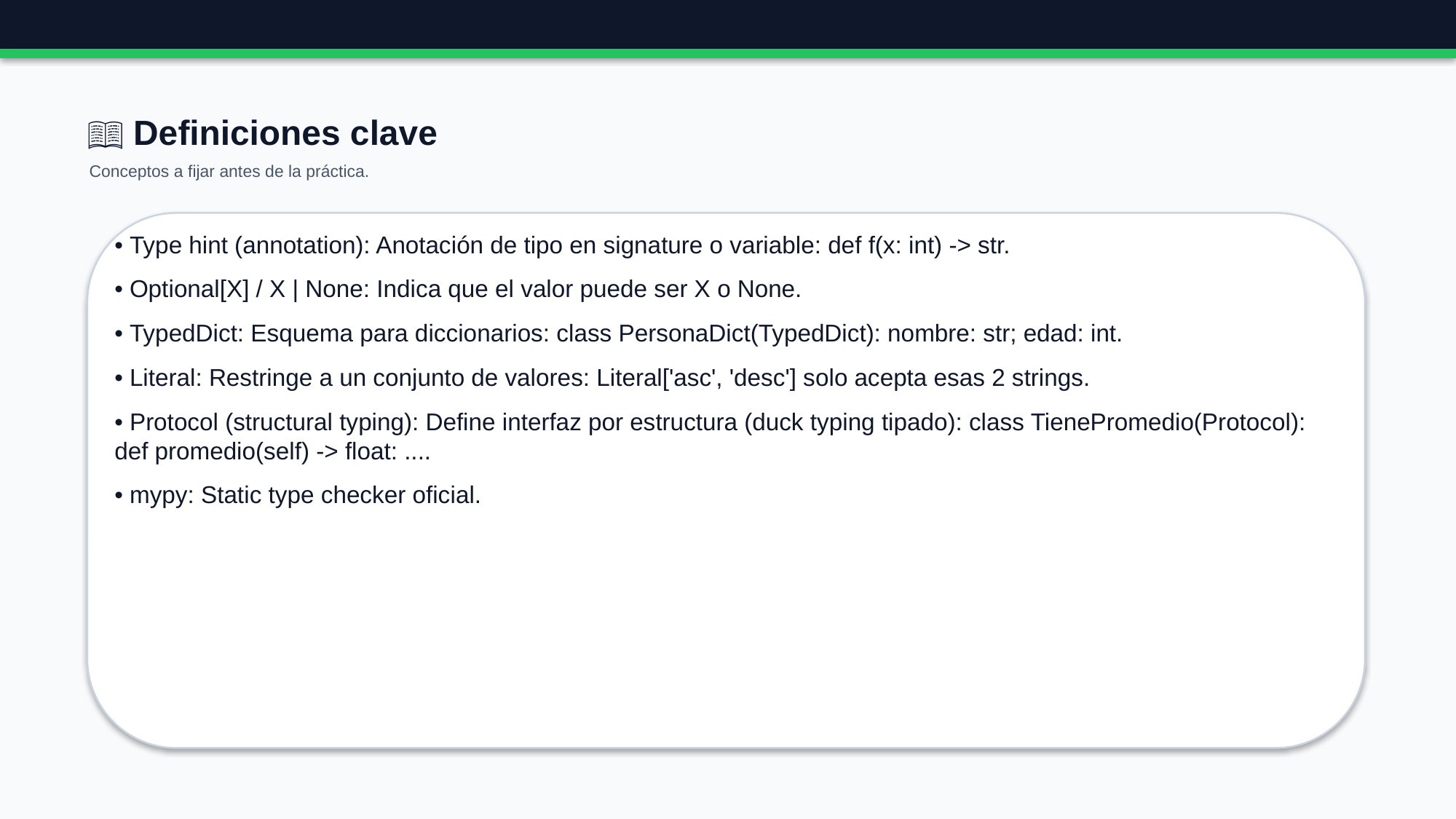

📖 Definiciones clave
Conceptos a fijar antes de la práctica.

• Type hint (annotation): Anotación de tipo en signature o variable: def f(x: int) -> str.
• Optional[X] / X | None: Indica que el valor puede ser X o None.
• TypedDict: Esquema para diccionarios: class PersonaDict(TypedDict): nombre: str; edad: int.
• Literal: Restringe a un conjunto de valores: Literal['asc', 'desc'] solo acepta esas 2 strings.
• Protocol (structural typing): Define interfaz por estructura (duck typing tipado): class TienePromedio(Protocol): def promedio(self) -> float: ....
• mypy: Static type checker oficial.